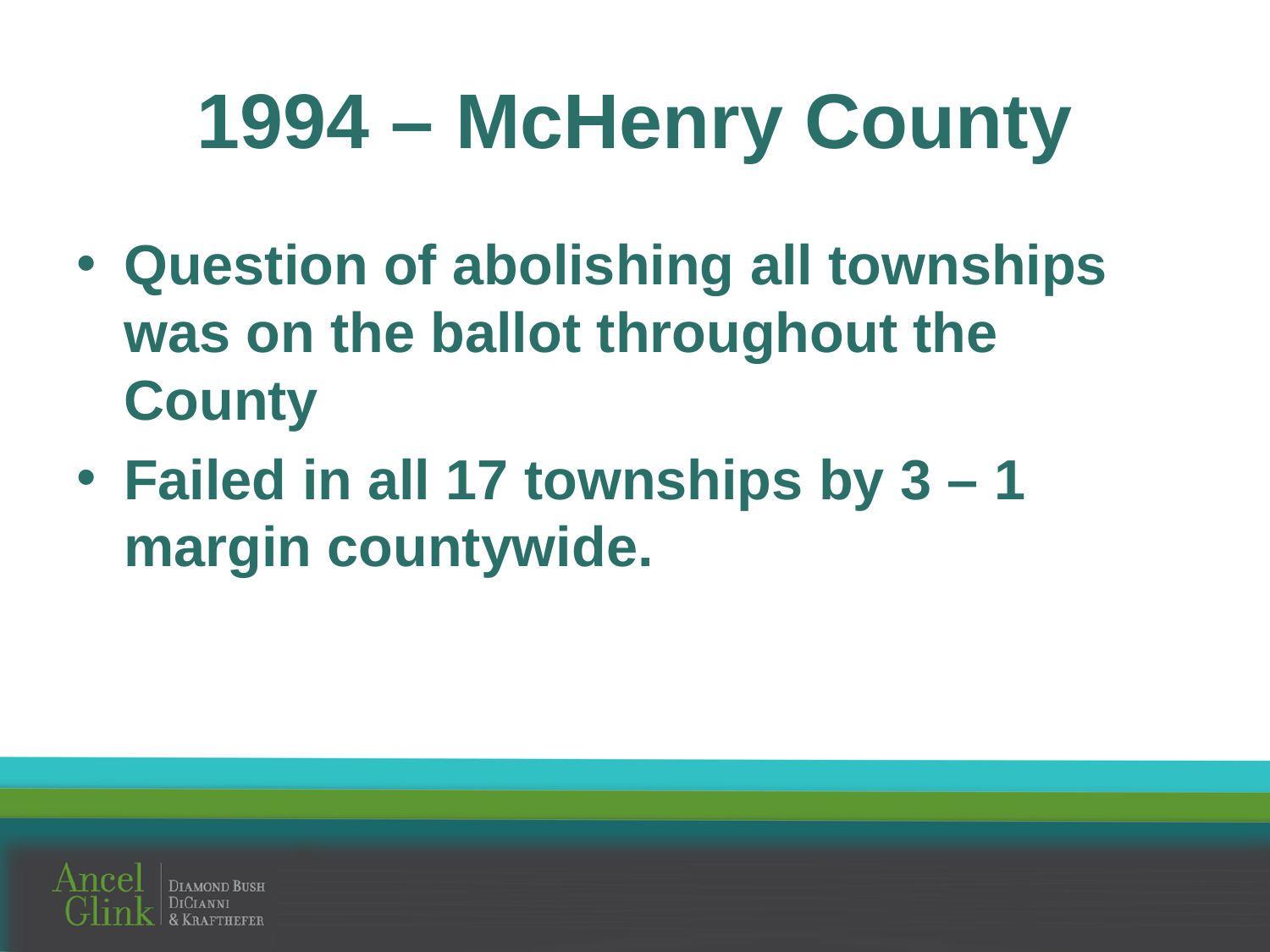

# 1994 – McHenry County
Question of abolishing all townships was on the ballot throughout the County
Failed in all 17 townships by 3 – 1 margin countywide.